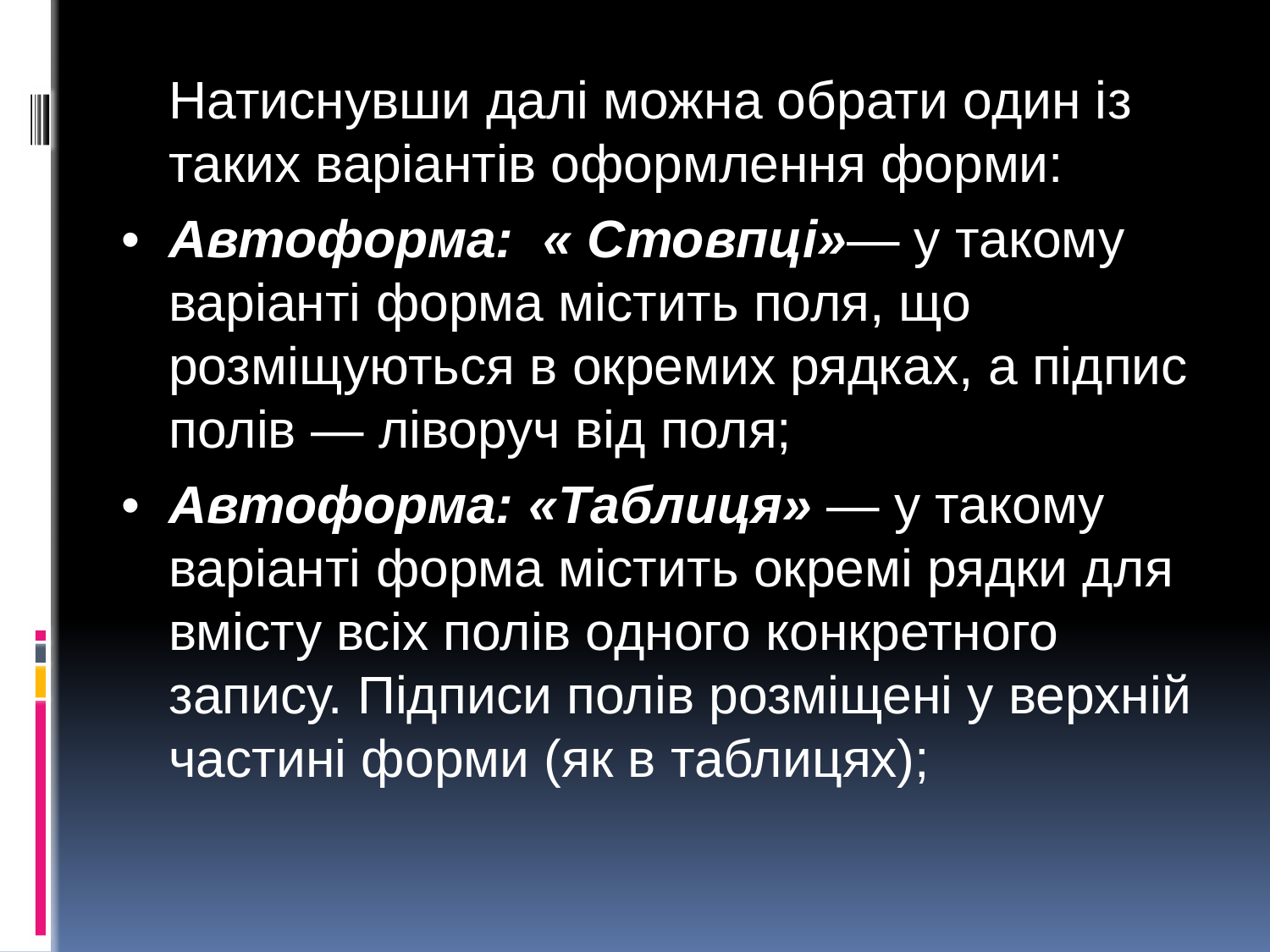

Натиснувши далі можна обрати один із таких варіантів оформлення форми:
•  Автоформа:  « Стовпці»— у такому варіанті форма містить поля, що розміщуються в окремих рядках, а підпис полів — ліворуч від поля;
•  Автоформа: «Таблиця» — у такому варіанті форма містить окремі рядки для вмісту всіх полів одного конкретного запису. Підписи полів розміщені у верхній частині форми (як в таблицях);